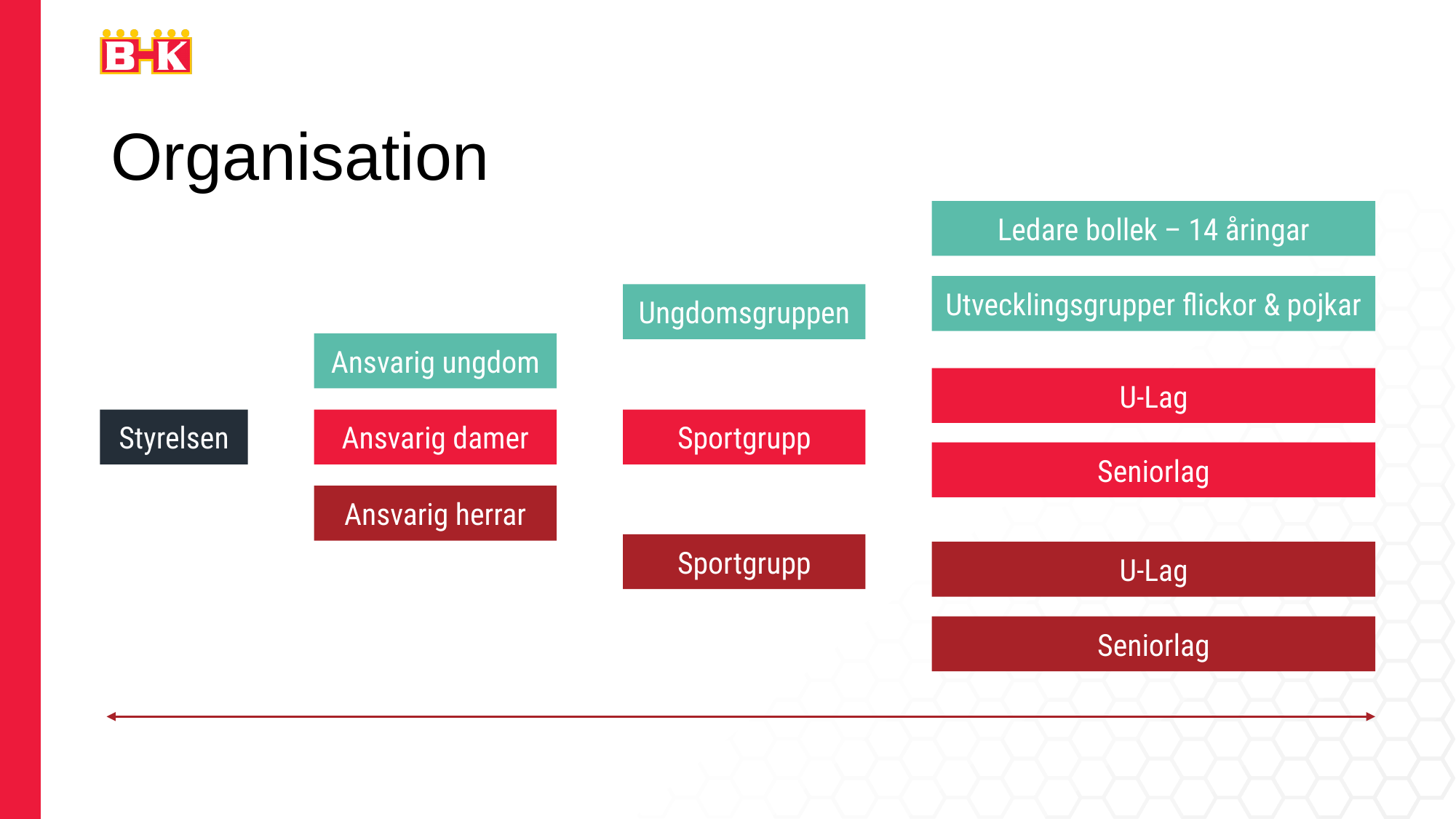

# Organisation
Ledare bollek – 14 åringar
Utvecklingsgrupper flickor & pojkar
Ungdomsgruppen
Ansvarig ungdom
U-Lag
Styrelsen
Ansvarig damer
Sportgrupp
Seniorlag
Ansvarig herrar
Sportgrupp
U-Lag
Seniorlag